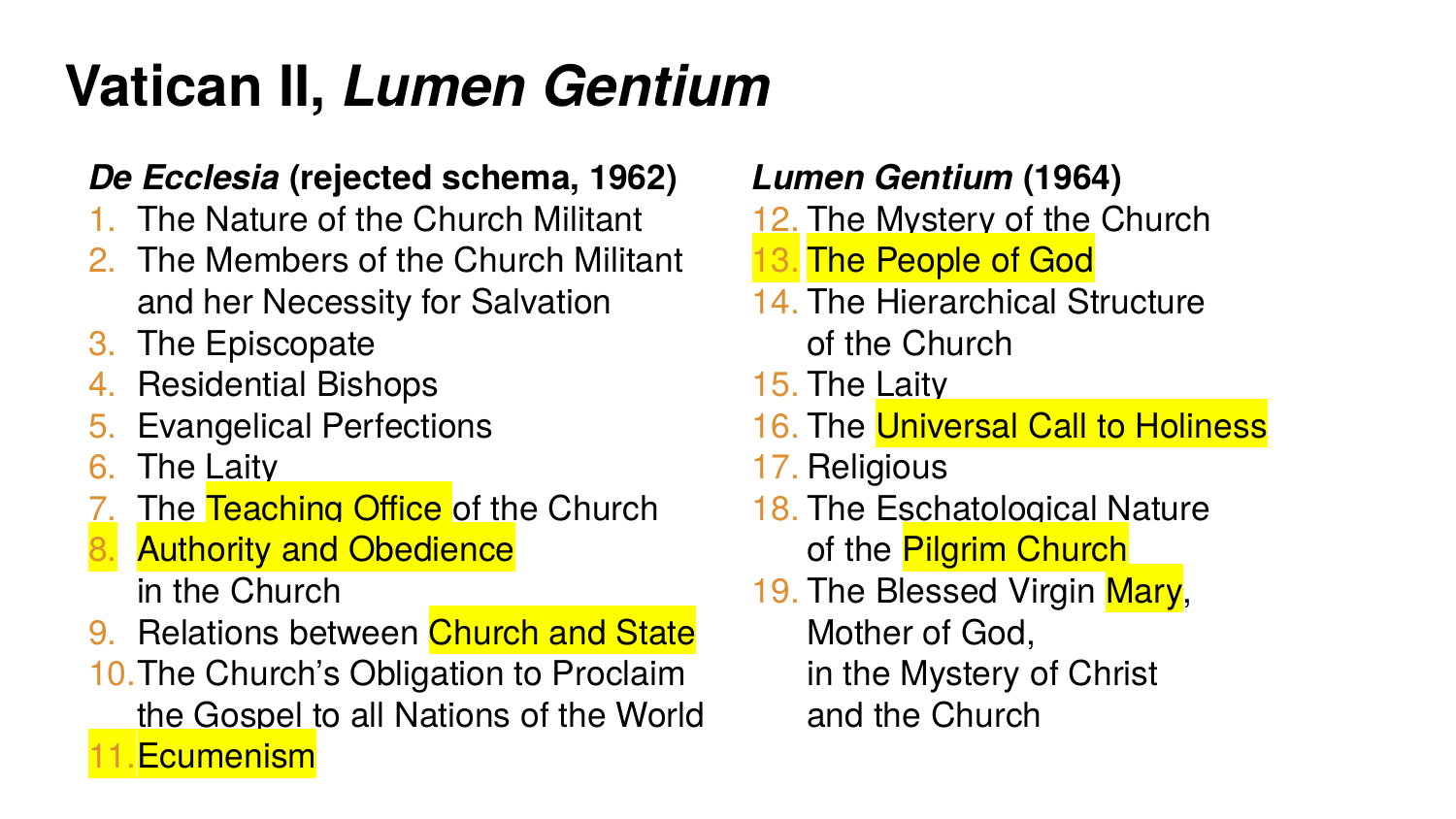

# Vatican II, Lumen Gentium
De Ecclesia (rejected schema, 1962)
The Nature of the Church Militant
The Members of the Church Militant and her Necessity for Salvation
The Episcopate
Residential Bishops
Evangelical Perfections
The Laity
The Teaching Office of the Church
Authority and Obedience
in the Church
Relations between Church and State
The Church’s Obligation to Proclaim the Gospel to all Nations of the World
Ecumenism
Lumen Gentium (1964)
The Mystery of the Church
The People of God
The Hierarchical Structure
of the Church
The Laity
The Universal Call to Holiness
Religious
The Eschatological Nature
of the Pilgrim Church
The Blessed Virgin Mary,
Mother of God,
in the Mystery of Christ
and the Church